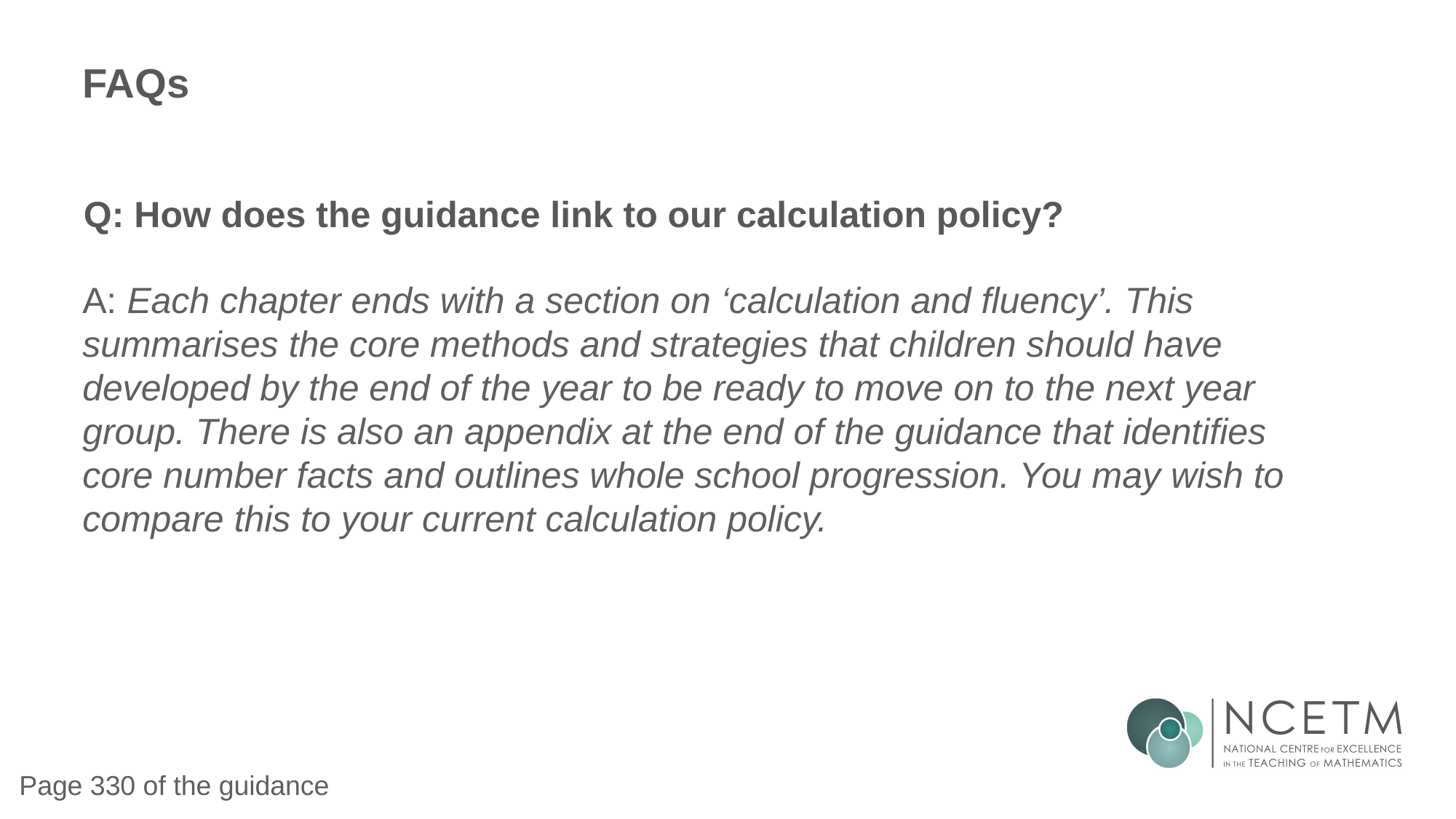

# FAQs
Q: How does the guidance link to our calculation policy?
A: Each chapter ends with a section on ‘calculation and fluency’. This summarises the core methods and strategies that children should have developed by the end of the year to be ready to move on to the next year group. There is also an appendix at the end of the guidance that identifies core number facts and outlines whole school progression. You may wish to compare this to your current calculation policy.
Page 330 of the guidance